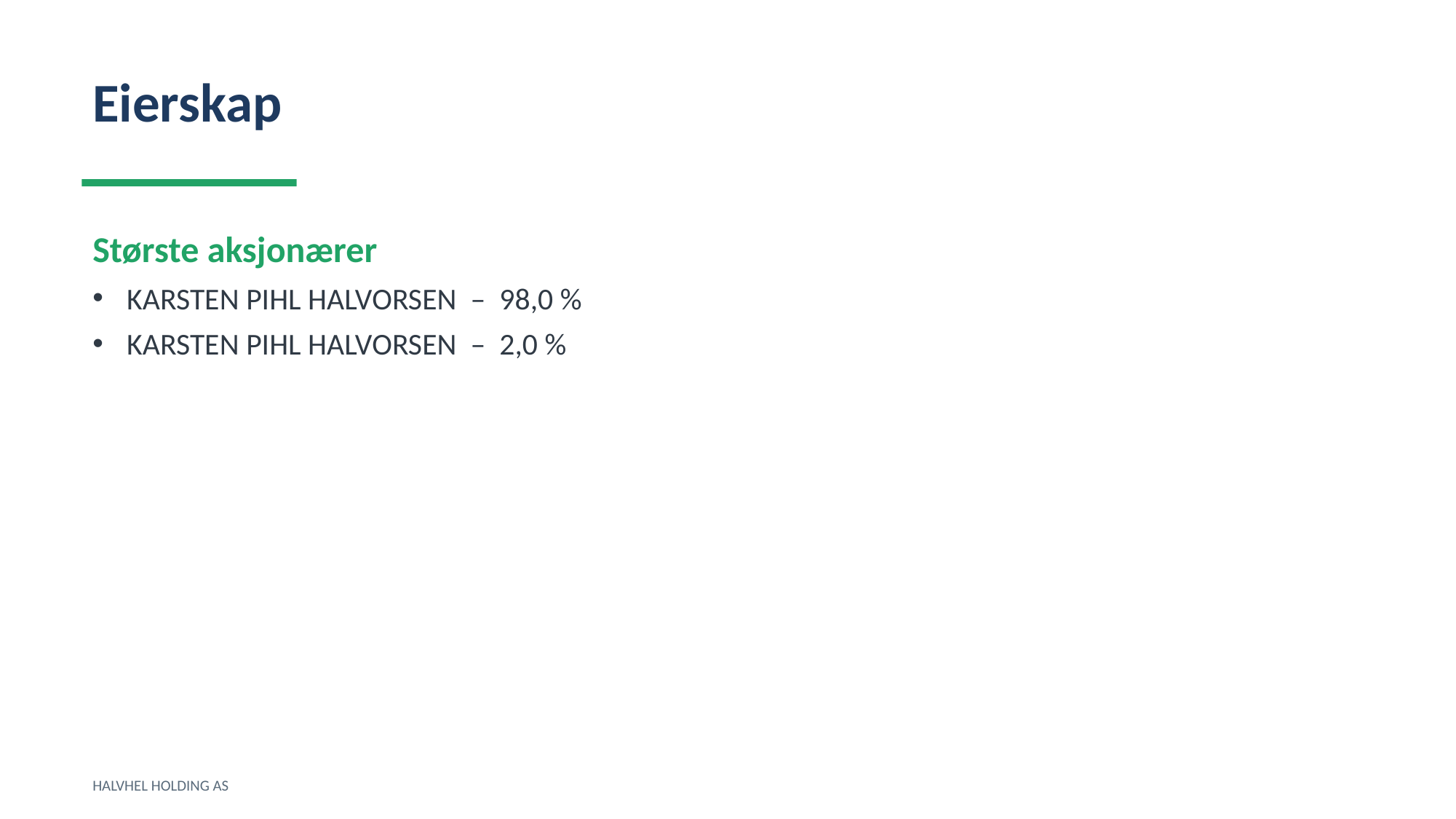

Eierskap

Største aksjonærer
KARSTEN PIHL HALVORSEN  –  98,0 %
KARSTEN PIHL HALVORSEN  –  2,0 %
HALVHEL HOLDING AS